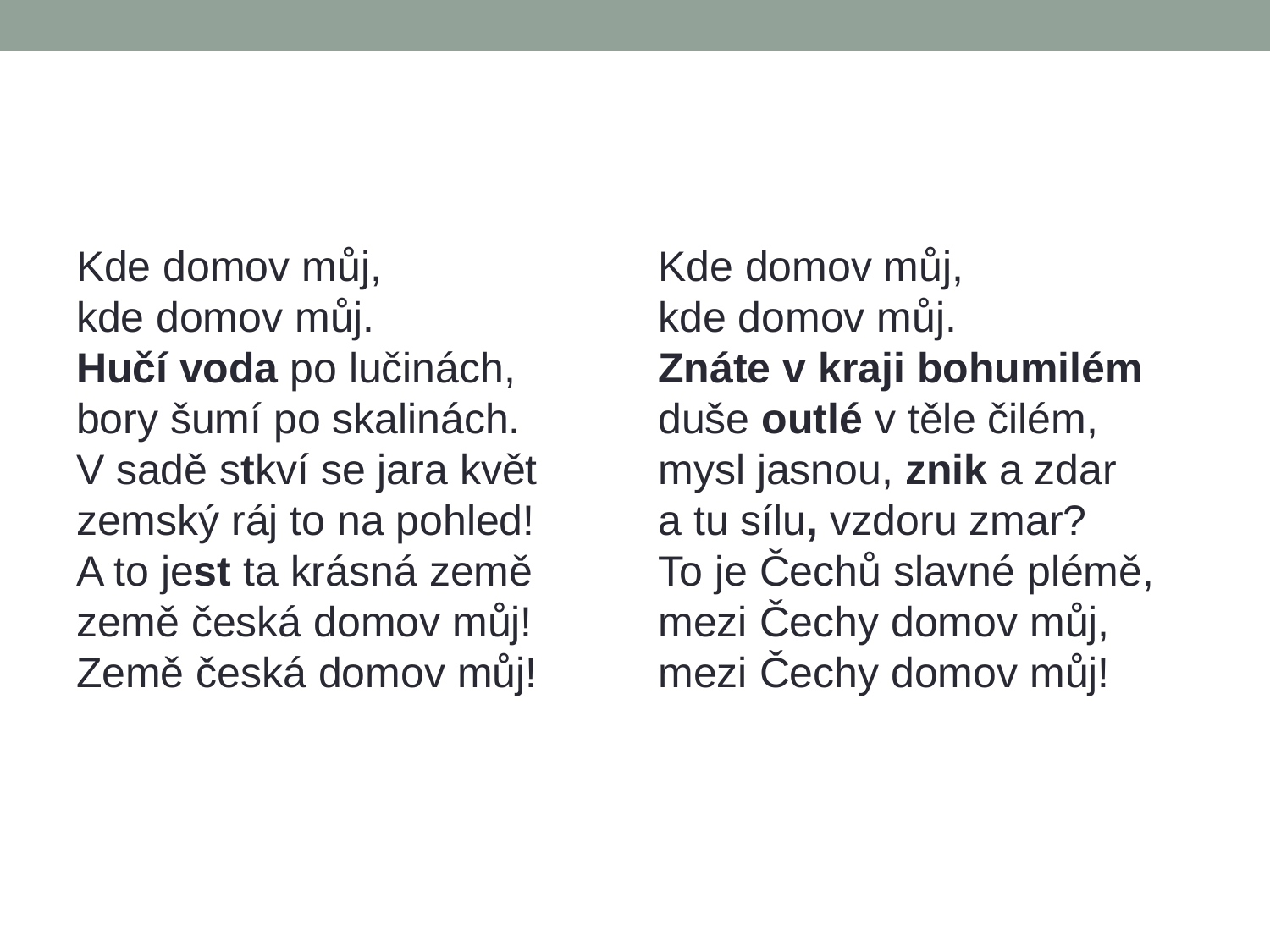

#
Kde domov můj,
kde domov můj.
Hučí voda po lučinách,
bory šumí po skalinách.
V sadě stkví se jara květ
zemský ráj to na pohled!
A to jest ta krásná země
země česká domov můj!
Země česká domov můj!
Kde domov můj,
kde domov můj.
Znáte v kraji bohumilém
duše outlé v těle čilém,
mysl jasnou, znik a zdar
a tu sílu, vzdoru zmar?
To je Čechů slavné plémě,
mezi Čechy domov můj,
mezi Čechy domov můj!